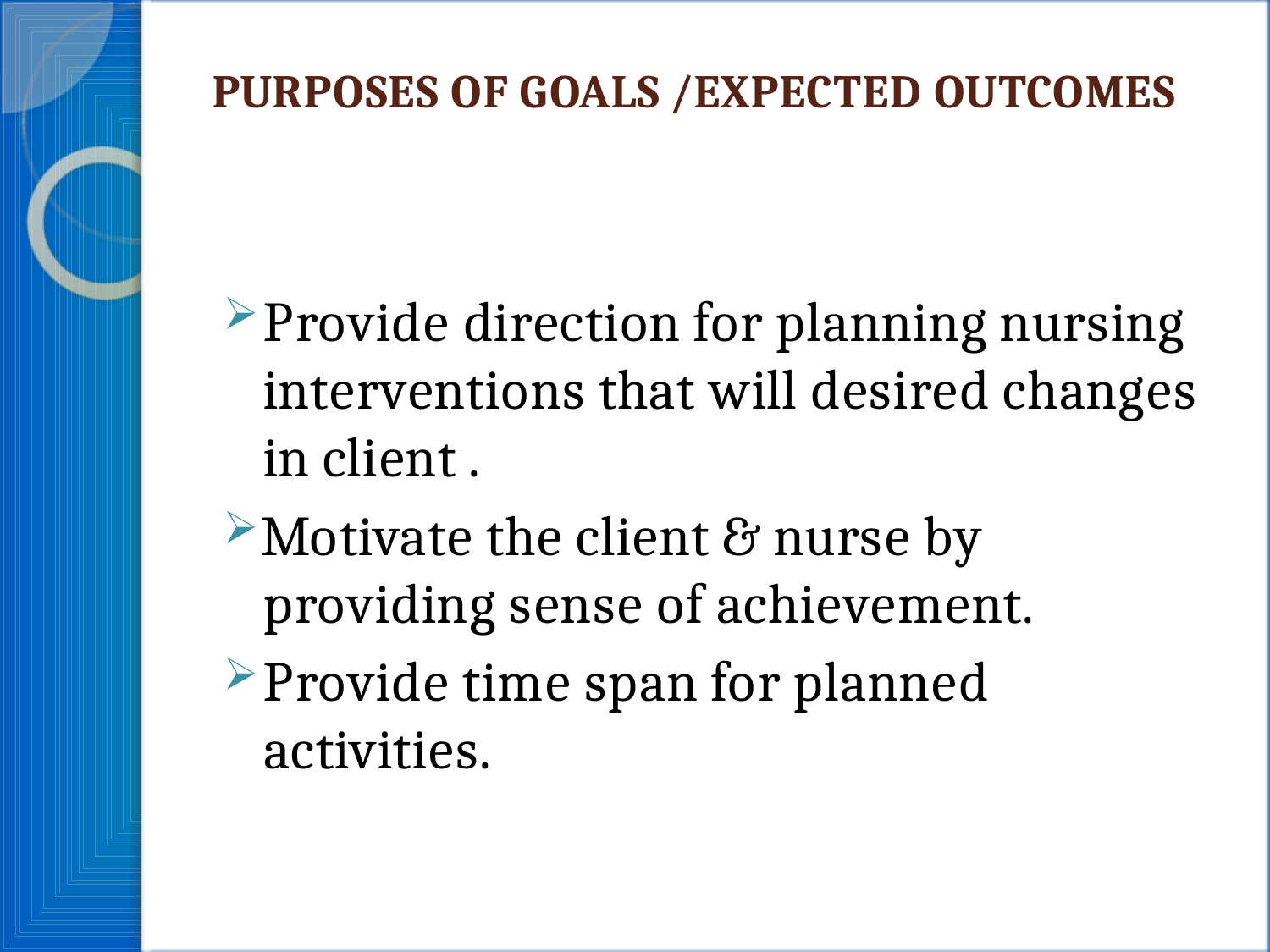

# PURPOSES OF GOALS /EXPECTED OUTCOMES

Provide direction for planning nursing interventions that will desired changes in client .
Motivate the client & nurse by providing sense of achievement.
Provide time span for planned activities.